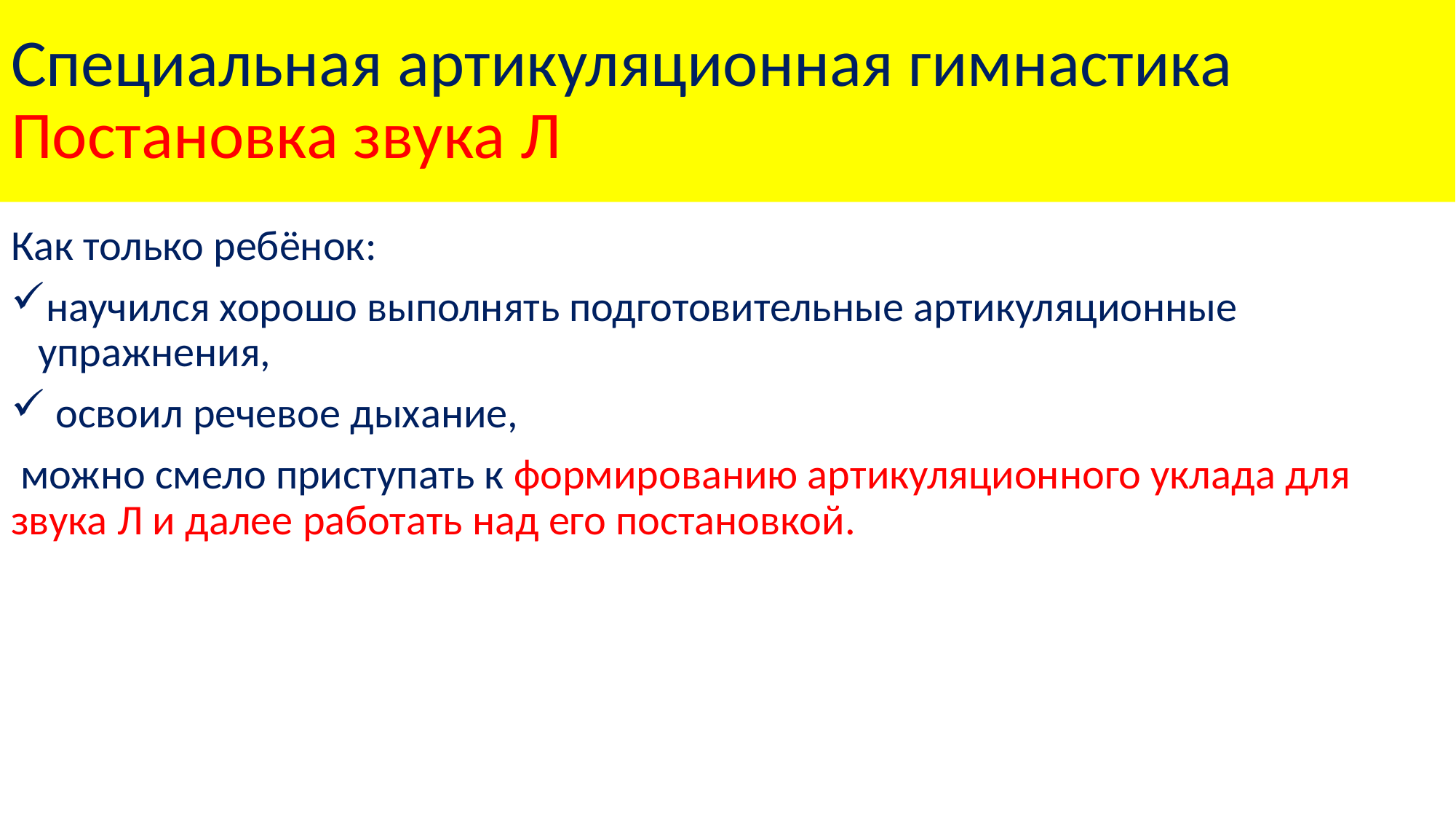

# Специальная артикуляционная гимнастика Постановка звука Л
Как только ребёнок:
научился хорошо выполнять подготовительные артикуляционные упражнения,
 освоил речевое дыхание,
 можно смело приступать к формированию артикуляционного уклада для звука Л и далее работать над его постановкой.